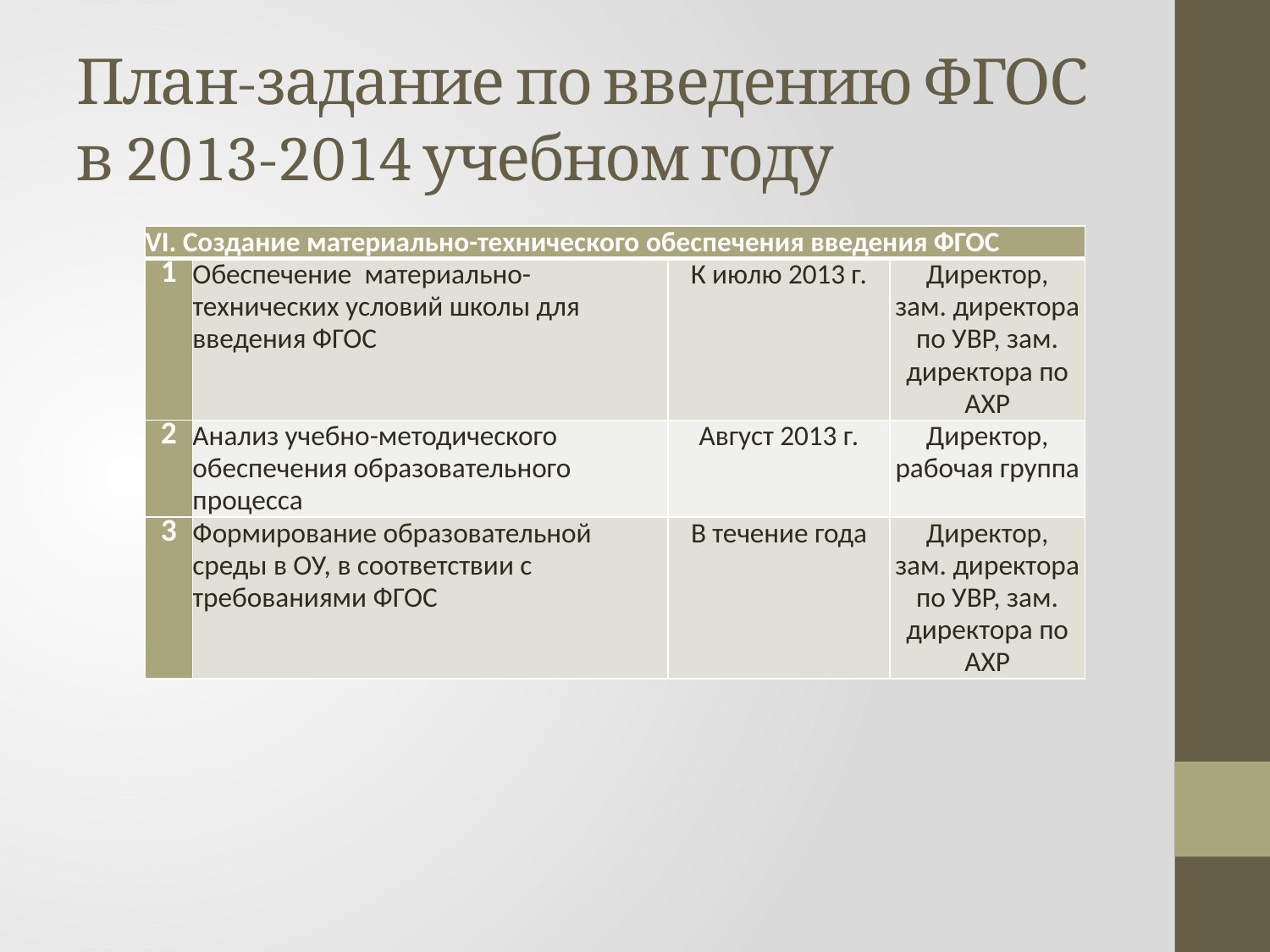

# План-задание по введению ФГОС в 2013-2014 учебном году
| VI. Создание материально-технического обеспечения введения ФГОС |  |  |  |
| --- | --- | --- | --- |
| 1 | Обеспечение материально-технических условий школы для введения ФГОС | К июлю 2013 г. | Директор, зам. директора по УВР, зам. директора по АХР |
| 2 | Анализ учебно-методического обеспечения образовательного процесса | Август 2013 г. | Директор, рабочая группа |
| 3 | Формирование образовательной среды в ОУ, в соответствии с требованиями ФГОС | В течение года | Директор, зам. директора по УВР, зам. директора по АХР |